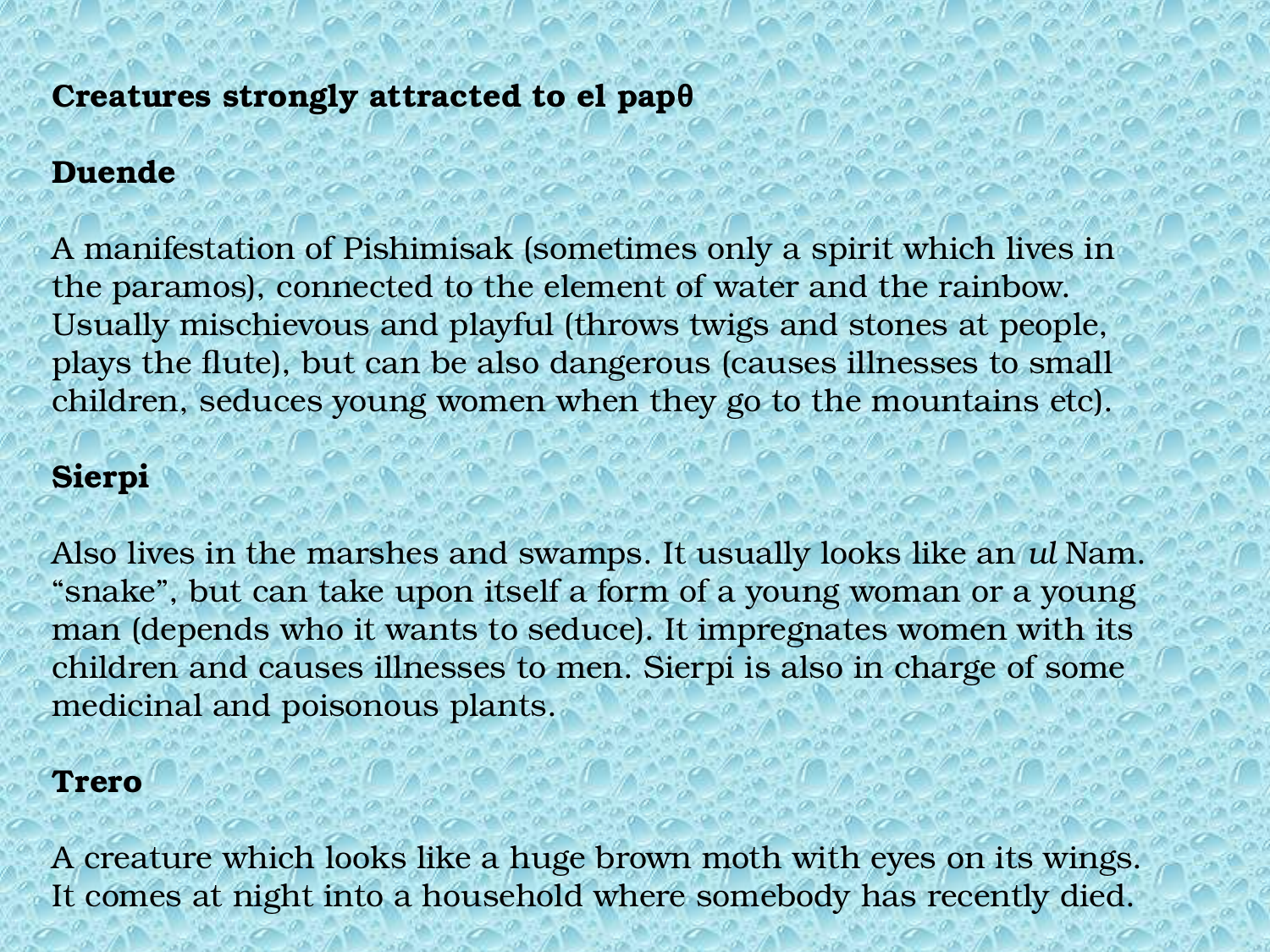

Creatures strongly attracted to el papθ

Duende

A manifestation of Pishimisak (sometimes only a spirit which lives in the paramos), connected to the element of water and the rainbow. Usually mischievous and playful (throws twigs and stones at people, plays the flute), but can be also dangerous (causes illnesses to small children, seduces young women when they go to the mountains etc).

Sierpi

Also lives in the marshes and swamps. It usually looks like an ul Nam. “snake”, but can take upon itself a form of a young woman or a young man (depends who it wants to seduce). It impregnates women with its children and causes illnesses to men. Sierpi is also in charge of some medicinal and poisonous plants.

Trero

A creature which looks like a huge brown moth with eyes on its wings. It comes at night into a household where somebody has recently died.